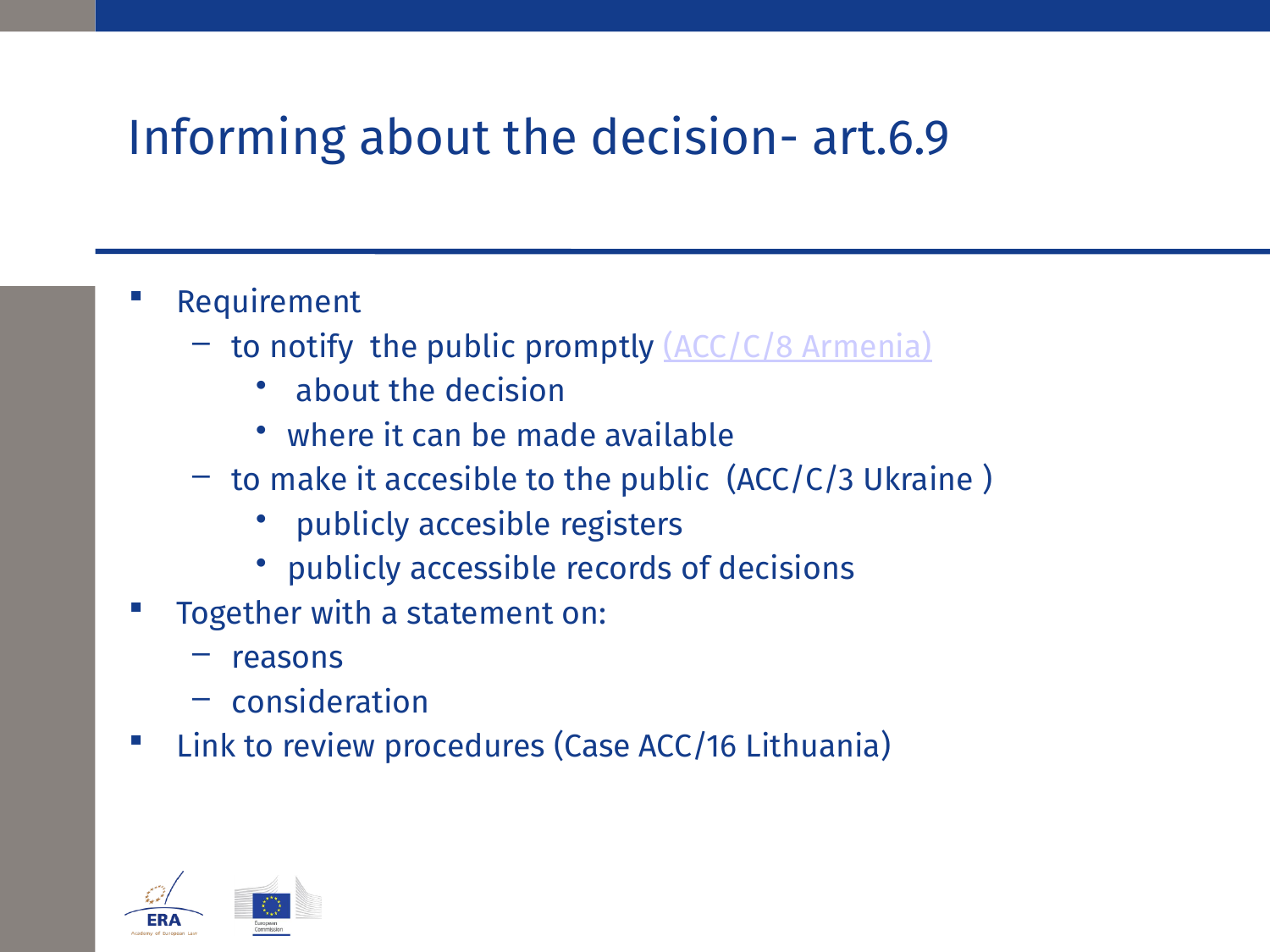

# Informing about the decision- art.6.9
Requirement
to notify  the public promptly (ACC/C/8 Armenia)
 about the decision
where it can be made available
to make it accesible to the public  (ACC/C/3 Ukraine )
 publicly accesible registers
publicly accessible records of decisions
Together with a statement on:
reasons
consideration
Link to review procedures (Case ACC/16 Lithuania)